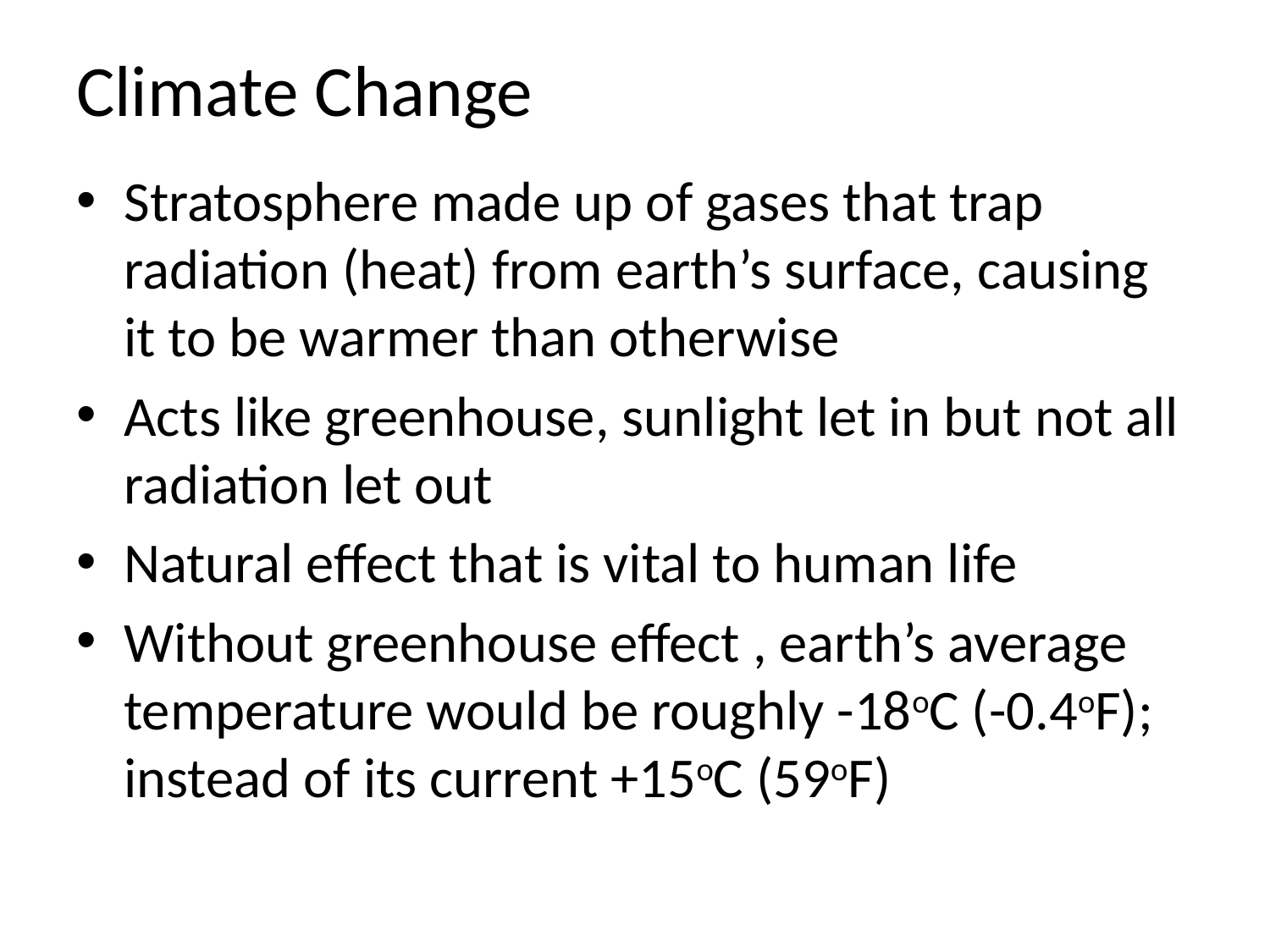

# Climate Change
Stratosphere made up of gases that trap radiation (heat) from earth’s surface, causing it to be warmer than otherwise
Acts like greenhouse, sunlight let in but not all radiation let out
Natural effect that is vital to human life
Without greenhouse effect , earth’s average temperature would be roughly -18oC (-0.4oF); instead of its current +15oC (59oF)